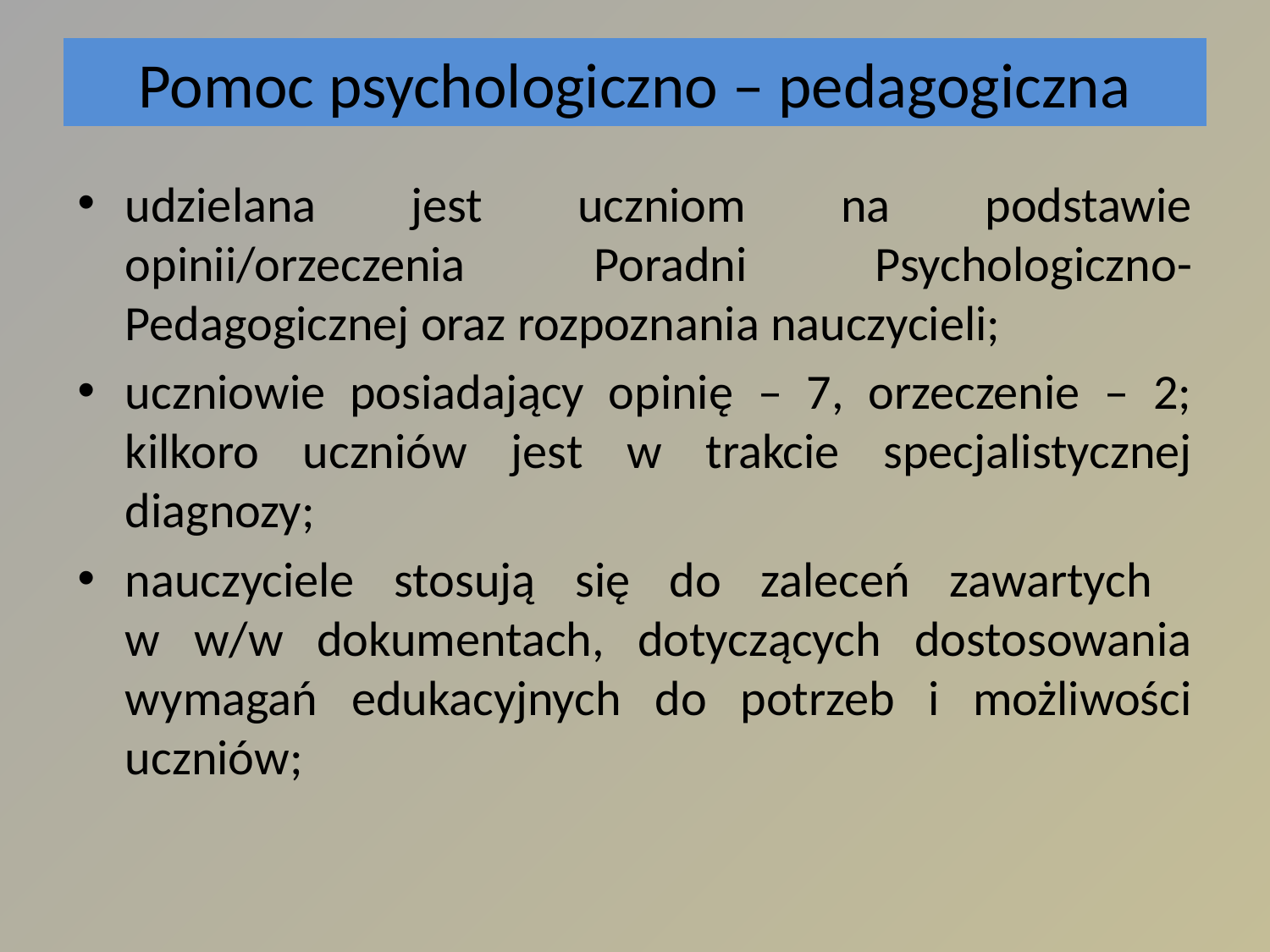

# Pomoc psychologiczno – pedagogiczna
udzielana jest uczniom na podstawie opinii/orzeczenia Poradni Psychologiczno-Pedagogicznej oraz rozpoznania nauczycieli;
uczniowie posiadający opinię – 7, orzeczenie – 2; kilkoro uczniów jest w trakcie specjalistycznej diagnozy;
nauczyciele stosują się do zaleceń zawartych
w w/w dokumentach, dotyczących dostosowania wymagań edukacyjnych do potrzeb i możliwości uczniów;